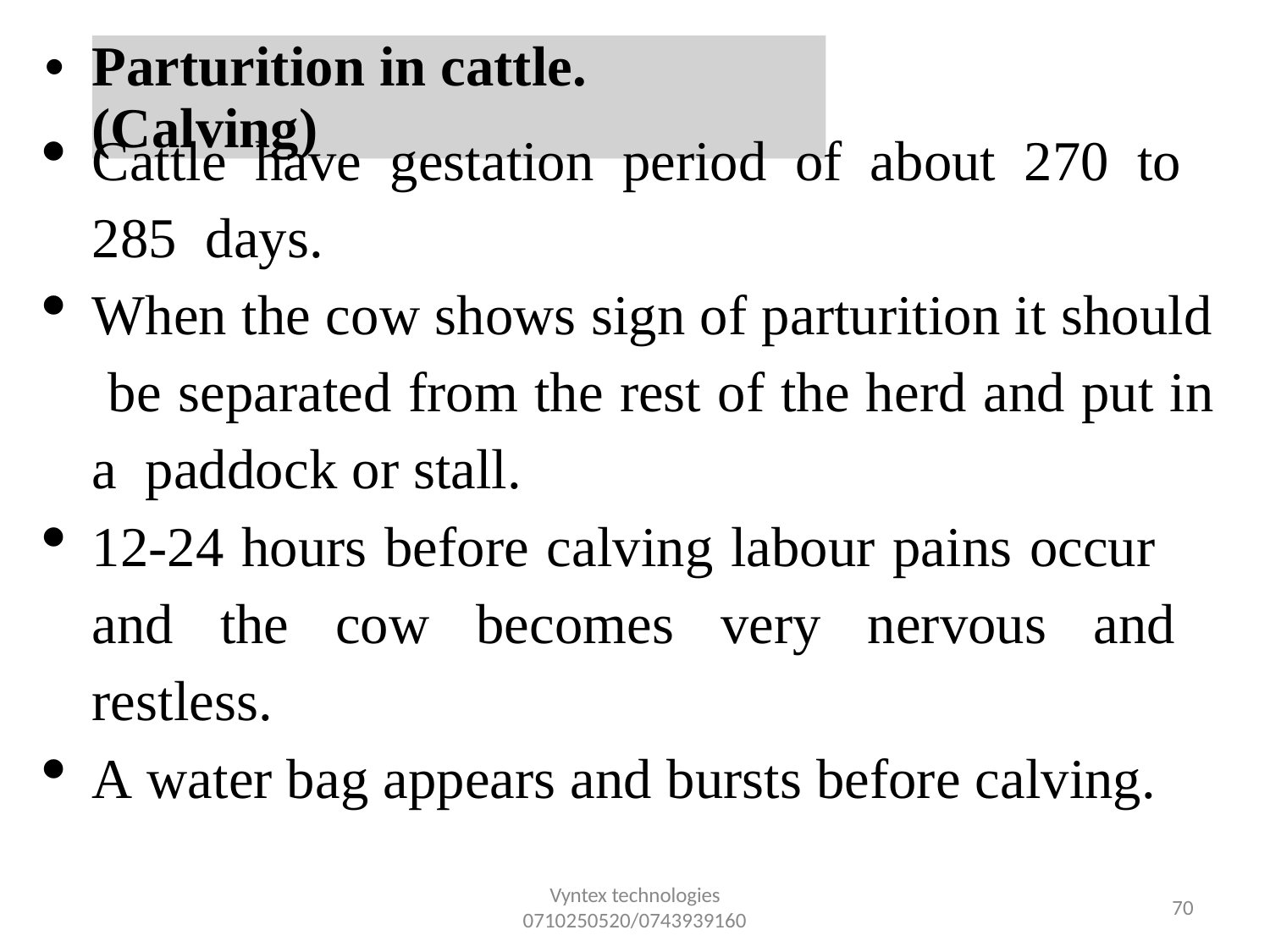

•
Parturition in cattle. (Calving)
Cattle have gestation period of about 270 to 285  days.
When the cow shows sign of parturition it should  be separated from the rest of the herd and put in a  paddock or stall.
12-24 hours before calving labour pains occur  and the cow becomes very nervous and restless.
A water bag appears and bursts before calving.
Vyntex technologies
0710250520/0743939160
70